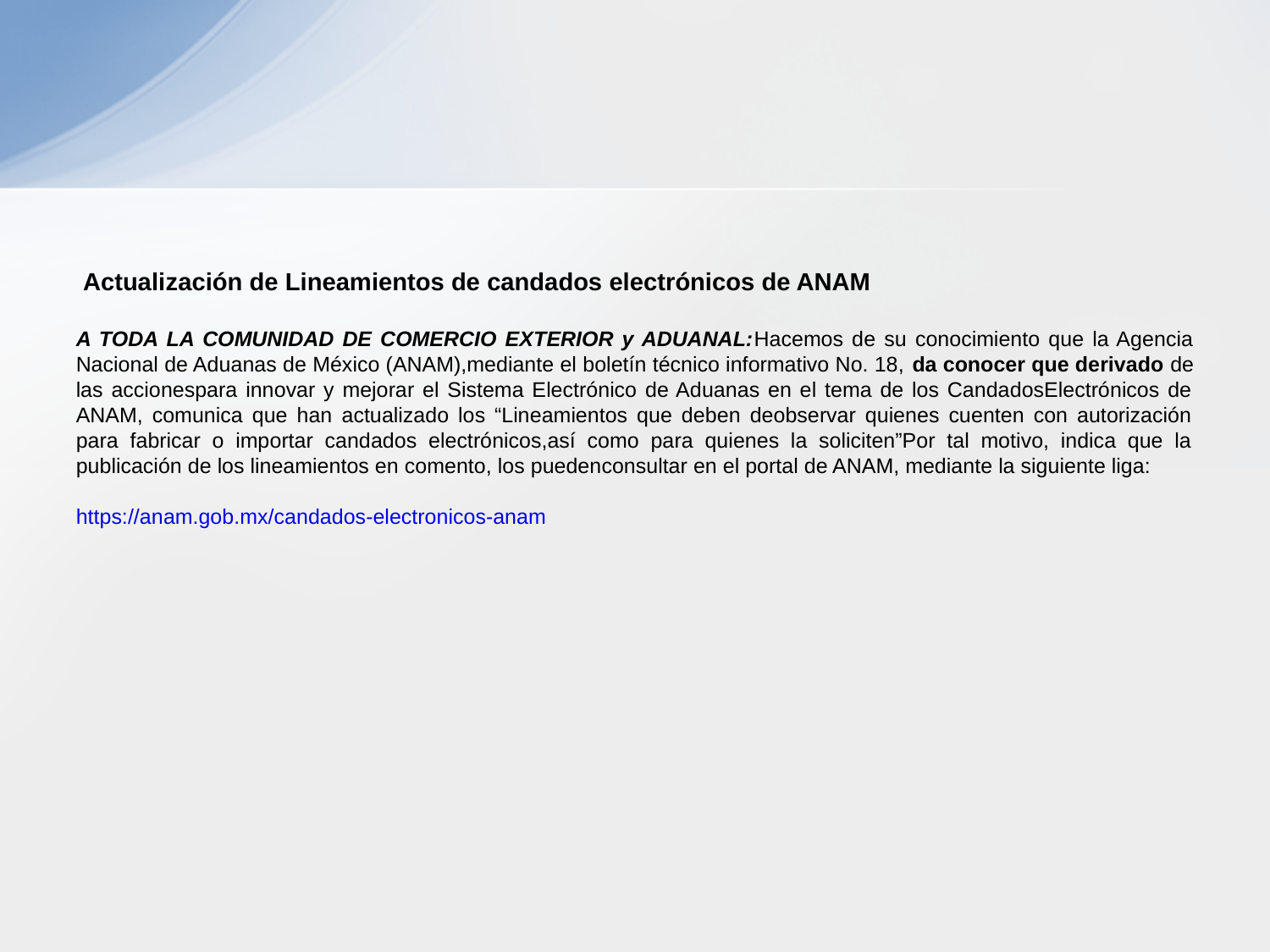

Actualización de Lineamientos de candados electrónicos de ANAM

A TODA LA COMUNIDAD DE COMERCIO EXTERIOR y ADUANAL:Hacemos de su conocimiento que la Agencia Nacional de Aduanas de México (ANAM),mediante el boletín técnico informativo No. 18, da conocer que derivado de las accionespara innovar y mejorar el Sistema Electrónico de Aduanas en el tema de los CandadosElectrónicos de ANAM, comunica que han actualizado los “Lineamientos que deben deobservar quienes cuenten con autorización para fabricar o importar candados electrónicos,así como para quienes la soliciten”Por tal motivo, indica que la publicación de los lineamientos en comento, los puedenconsultar en el portal de ANAM, mediante la siguiente liga:

https://anam.gob.mx/candados-electronicos-anam